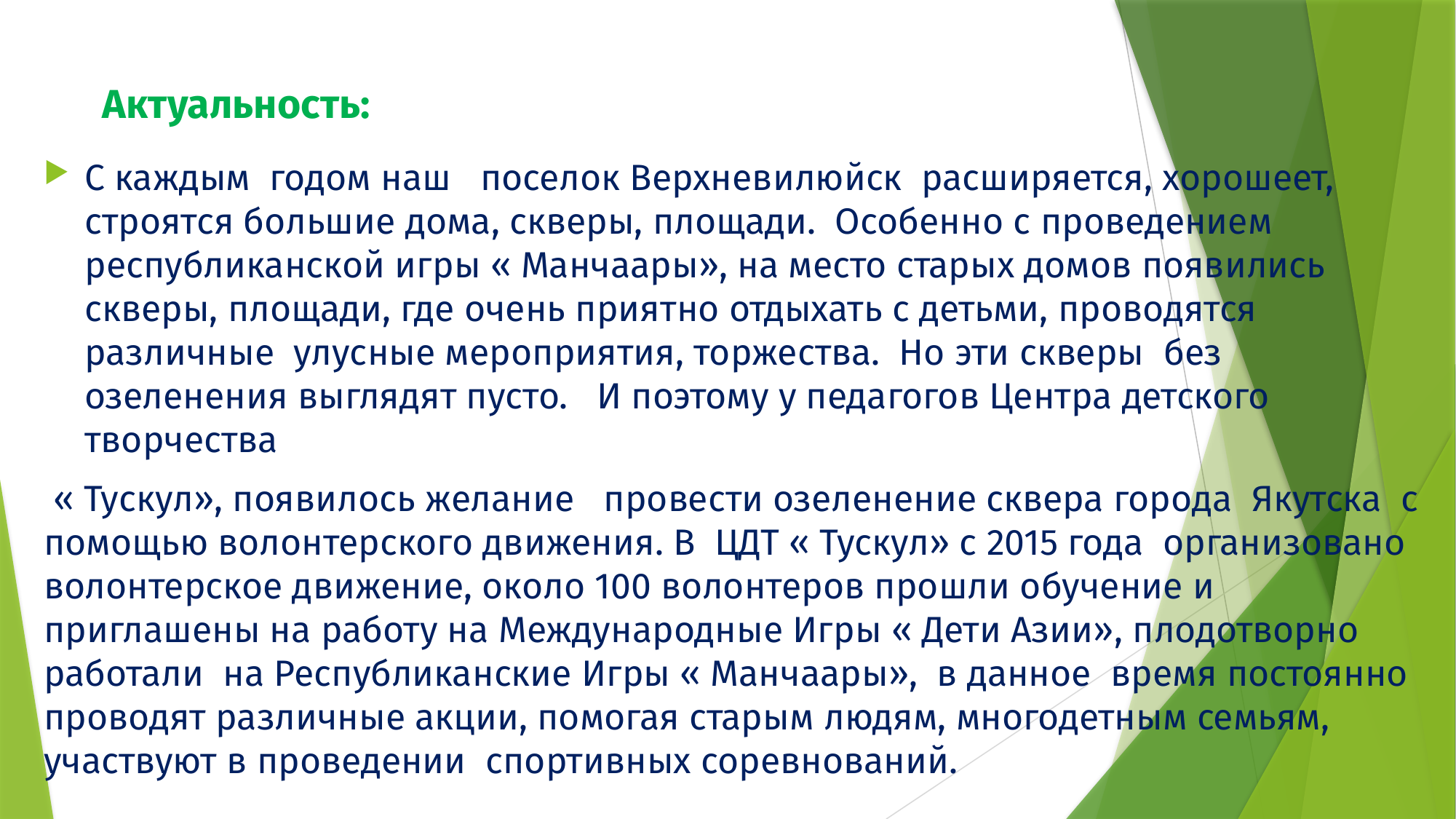

# Актуальность:
С каждым  годом наш   поселок Верхневилюйск  расширяется, хорошеет, строятся большие дома, скверы, площади.  Особенно с проведением  республиканской игры « Манчаары», на место старых домов появились скверы, площади, где очень приятно отдыхать с детьми, проводятся  различные  улусные мероприятия, торжества.  Но эти скверы  без озеленения выглядят пусто.   И поэтому у педагогов Центра детского творчества
 « Тускул», появилось желание   провести озеленение сквера города  Якутска  с помощью волонтерского движения. В  ЦДТ « Тускул» с 2015 года  организовано волонтерское движение, около 100 волонтеров прошли обучение и приглашены на работу на Международные Игры « Дети Азии», плодотворно работали  на Республиканские Игры « Манчаары»,  в данное  время постоянно  проводят различные акции, помогая старым людям, многодетным семьям, участвуют в проведении  спортивных соревнований.